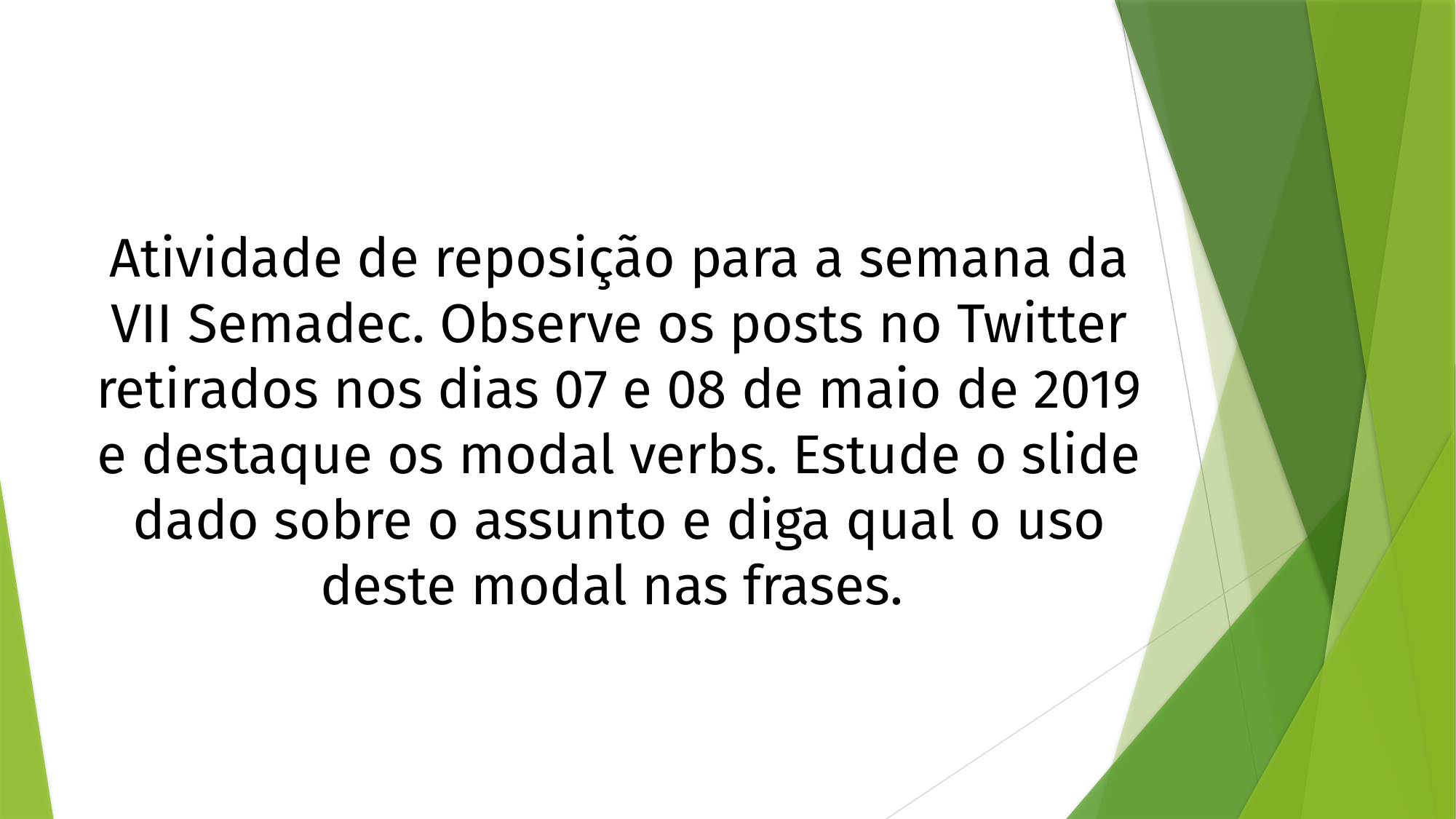

# Atividade de reposição para a semana da VII Semadec. Observe os posts no Twitter retirados nos dias 07 e 08 de maio de 2019 e destaque os modal verbs. Estude o slide dado sobre o assunto e diga qual o uso deste modal nas frases.